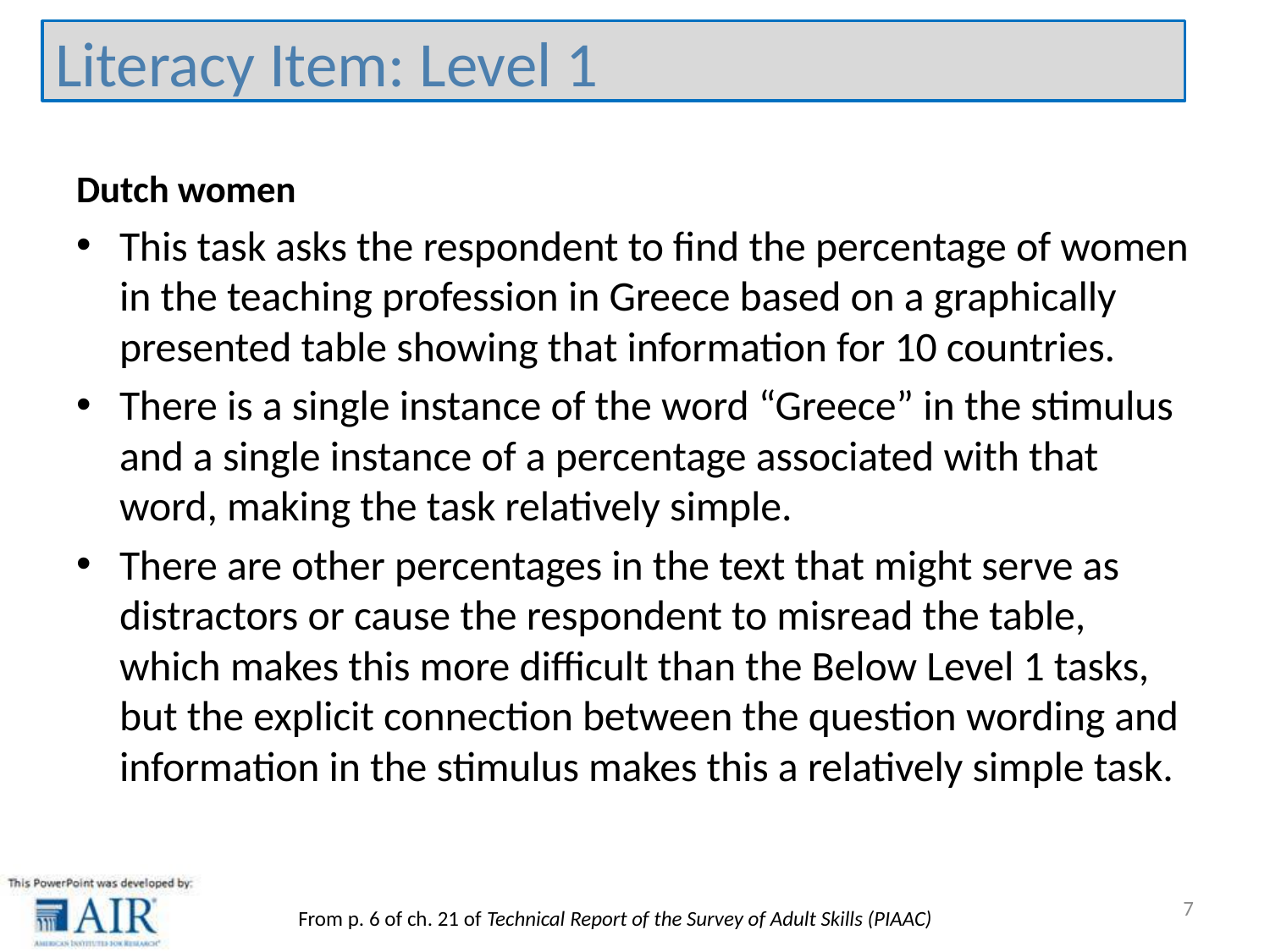

Literacy Item: Level 1
Dutch women
This task asks the respondent to find the percentage of women in the teaching profession in Greece based on a graphically presented table showing that information for 10 countries.
There is a single instance of the word “Greece” in the stimulus and a single instance of a percentage associated with that word, making the task relatively simple.
There are other percentages in the text that might serve as distractors or cause the respondent to misread the table, which makes this more difficult than the Below Level 1 tasks, but the explicit connection between the question wording and information in the stimulus makes this a relatively simple task.
7
From p. 6 of ch. 21 of Technical Report of the Survey of Adult Skills (PIAAC)